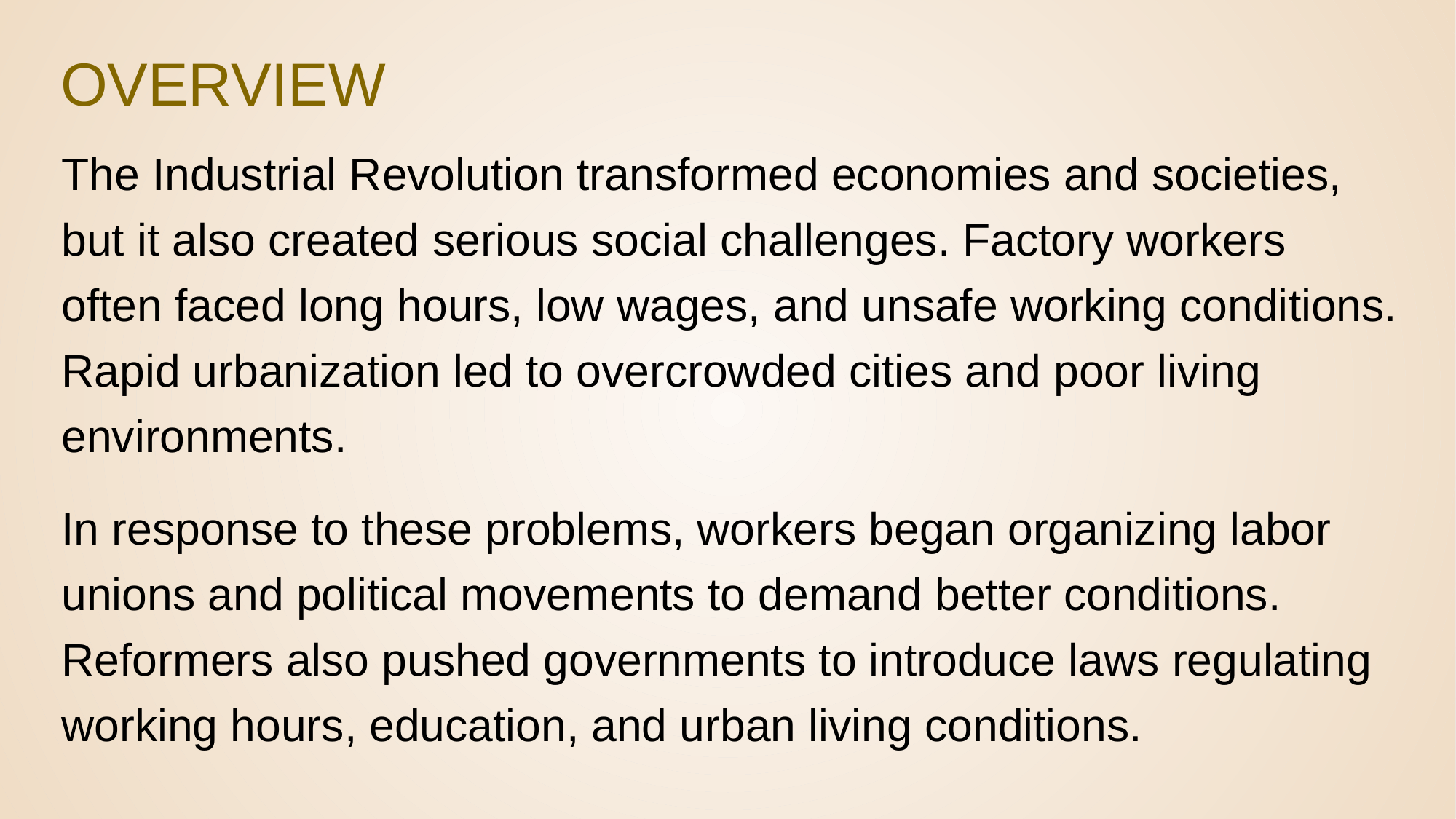

# Overview
The Industrial Revolution transformed economies and societies, but it also created serious social challenges. Factory workers often faced long hours, low wages, and unsafe working conditions. Rapid urbanization led to overcrowded cities and poor living environments.
In response to these problems, workers began organizing labor unions and political movements to demand better conditions. Reformers also pushed governments to introduce laws regulating working hours, education, and urban living conditions.